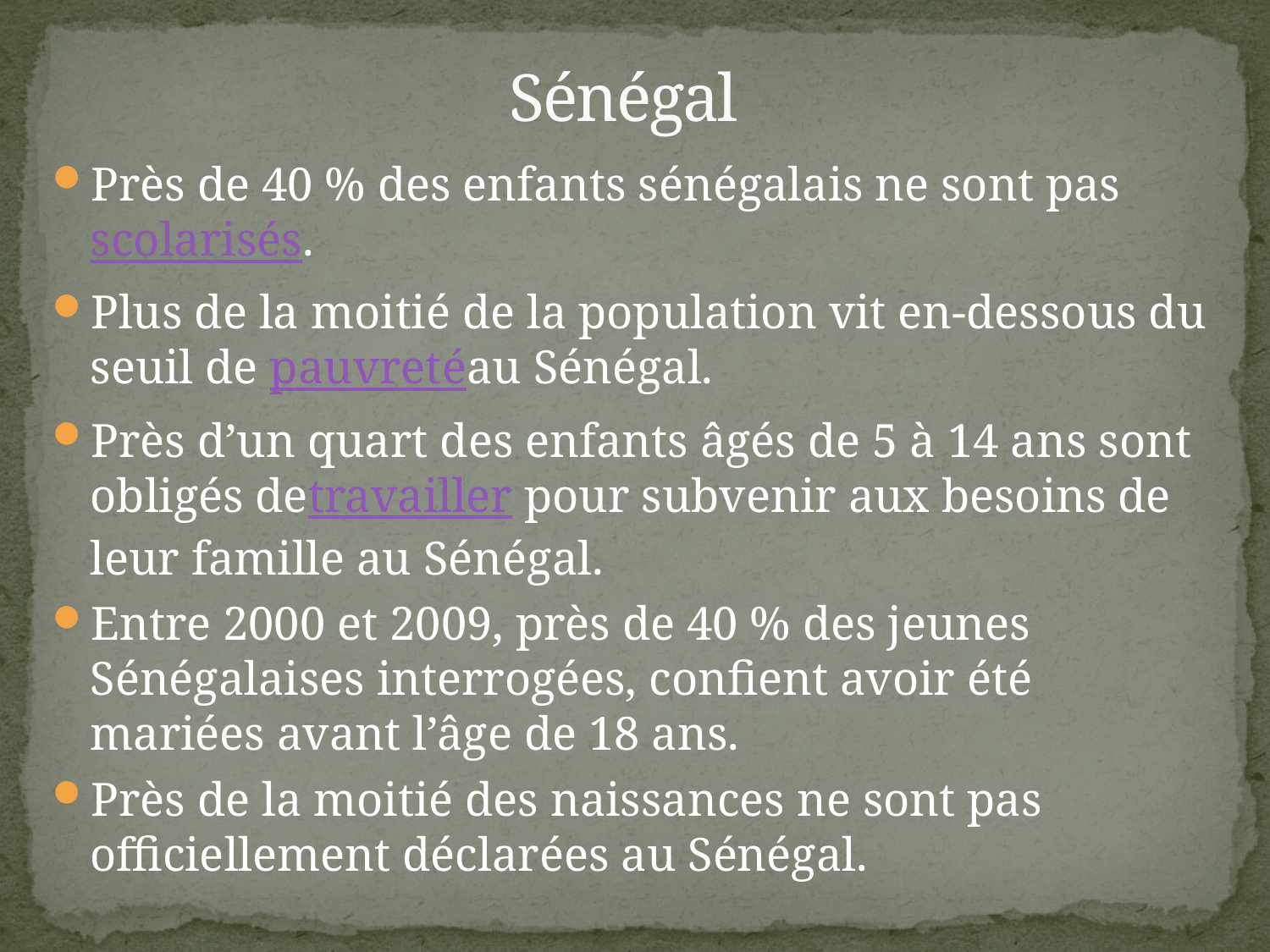

# Sénégal
Près de 40 % des enfants sénégalais ne sont pas scolarisés.
Plus de la moitié de la population vit en-dessous du seuil de pauvretéau Sénégal.
Près d’un quart des enfants âgés de 5 à 14 ans sont obligés detravailler pour subvenir aux besoins de leur famille au Sénégal.
Entre 2000 et 2009, près de 40 % des jeunes Sénégalaises interrogées, confient avoir été mariées avant l’âge de 18 ans.
Près de la moitié des naissances ne sont pas officiellement déclarées au Sénégal.